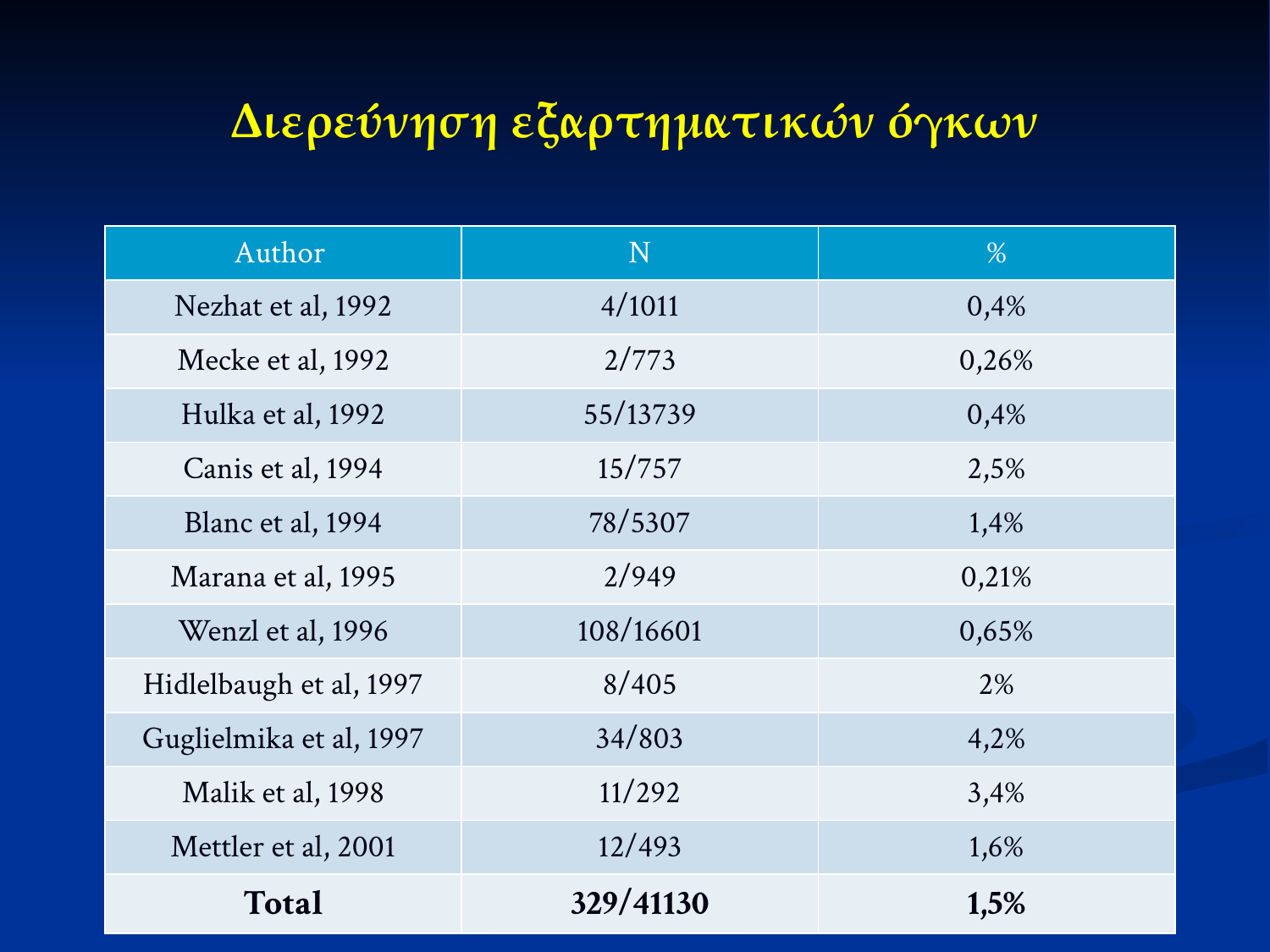

# Διερεύνηση εξαρτηματικών όγκων
| Author | N | % |
| --- | --- | --- |
| Nezhat et al, 1992 | 4/1011 | 0,4% |
| Mecke et al, 1992 | 2/773 | 0,26% |
| Hulka et al, 1992 | 55/13739 | 0,4% |
| Canis et al, 1994 | 15/757 | 2,5% |
| Blanc et al, 1994 | 78/5307 | 1,4% |
| Marana et al, 1995 | 2/949 | 0,21% |
| Wenzl et al, 1996 | 108/16601 | 0,65% |
| Hidlelbaugh et al, 1997 | 8/405 | 2% |
| Guglielmika et al, 1997 | 34/803 | 4,2% |
| Malik et al, 1998 | 11/292 | 3,4% |
| Mettler et al, 2001 | 12/493 | 1,6% |
| Total | 329/41130 | 1,5% |